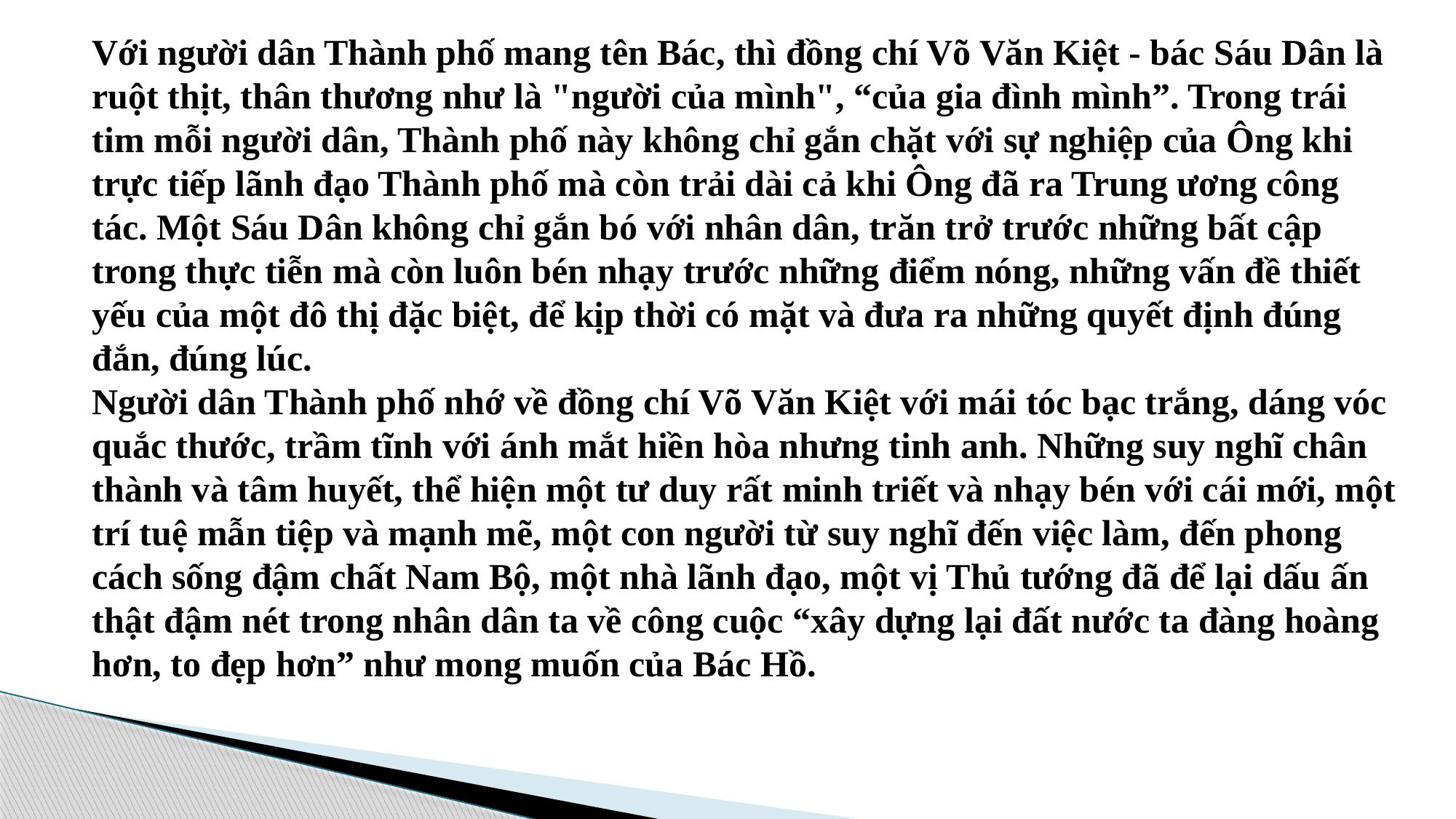

Với người dân Thành phố mang tên Bác, thì đồng chí Võ Văn Kiệt - bác Sáu Dân là ruột thịt, thân thương như là "người của mình", “của gia đình mình”. Trong trái tim mỗi người dân, Thành phố này không chỉ gắn chặt với sự nghiệp của Ông khi trực tiếp lãnh đạo Thành phố mà còn trải dài cả khi Ông đã ra Trung ương công tác. Một Sáu Dân không chỉ gắn bó với nhân dân, trăn trở trước những bất cập trong thực tiễn mà còn luôn bén nhạy trước những điểm nóng, những vấn đề thiết yếu của một đô thị đặc biệt, để kịp thời có mặt và đưa ra những quyết định đúng đắn, đúng lúc.
Người dân Thành phố nhớ về đồng chí Võ Văn Kiệt với mái tóc bạc trắng, dáng vóc quắc thước, trầm tĩnh với ánh mắt hiền hòa nhưng tinh anh. Những suy nghĩ chân thành và tâm huyết, thể hiện một tư duy rất minh triết và nhạy bén với cái mới, một trí tuệ mẫn tiệp và mạnh mẽ, một con người từ suy nghĩ đến việc làm, đến phong cách sống đậm chất Nam Bộ, một nhà lãnh đạo, một vị Thủ tướng đã để lại dấu ấn thật đậm nét trong nhân dân ta về công cuộc “xây dựng lại đất nước ta đàng hoàng hơn, to đẹp hơn” như mong muốn của Bác Hồ.